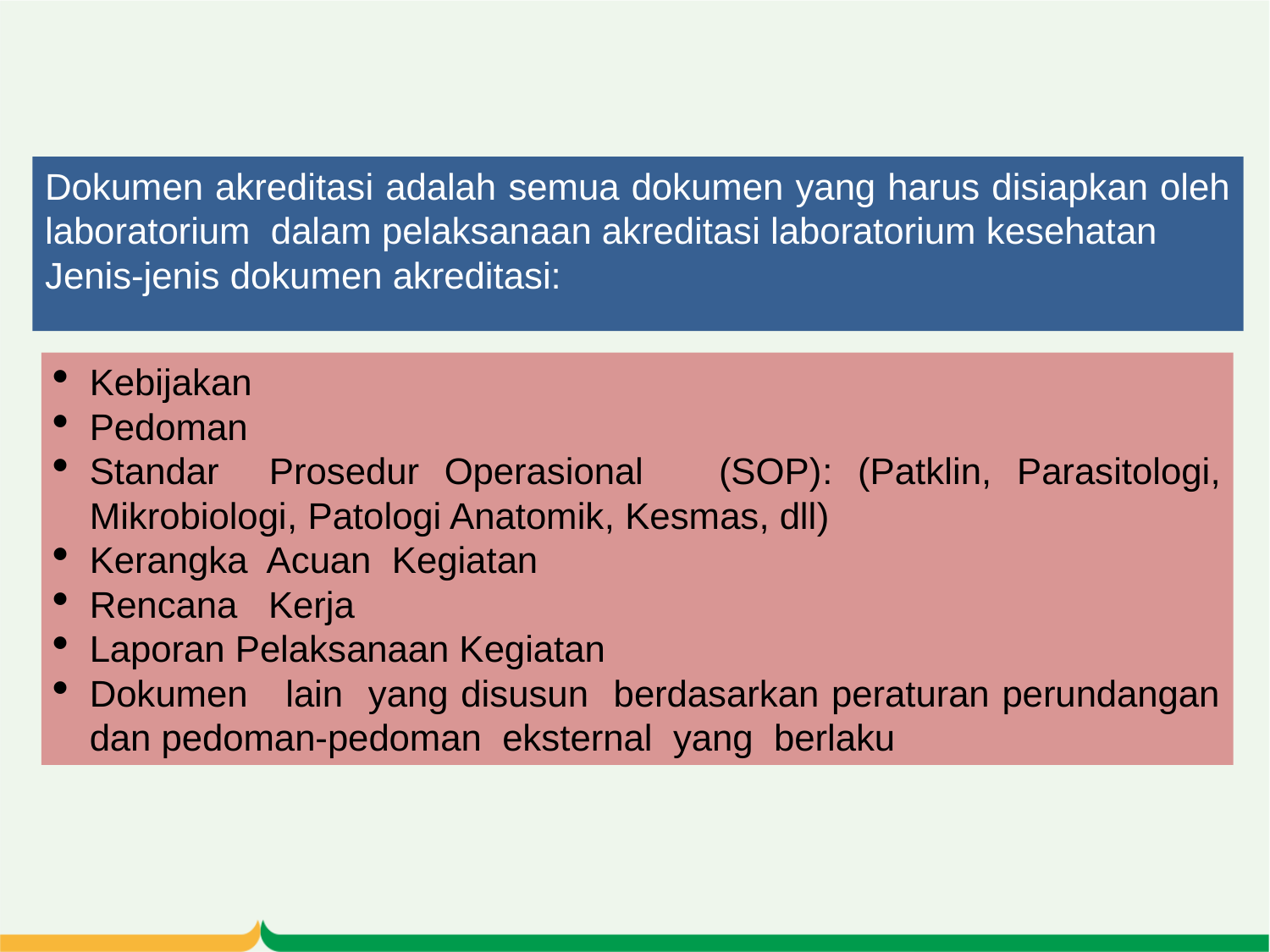

Dokumen akreditasi adalah semua dokumen yang harus disiapkan oleh laboratorium  dalam pelaksanaan akreditasi laboratorium kesehatan
Jenis-jenis dokumen akreditasi:

Kebijakan
Pedoman
Standar  Prosedur Operasional   (SOP): (Patklin, Parasitologi, Mikrobiologi, Patologi Anatomik, Kesmas, dll)
Kerangka  Acuan  Kegiatan
Rencana   Kerja
Laporan Pelaksanaan Kegiatan
Dokumen   lain  yang disusun  berdasarkan peraturan perundangan dan pedoman-pedoman  eksternal  yang  berlaku